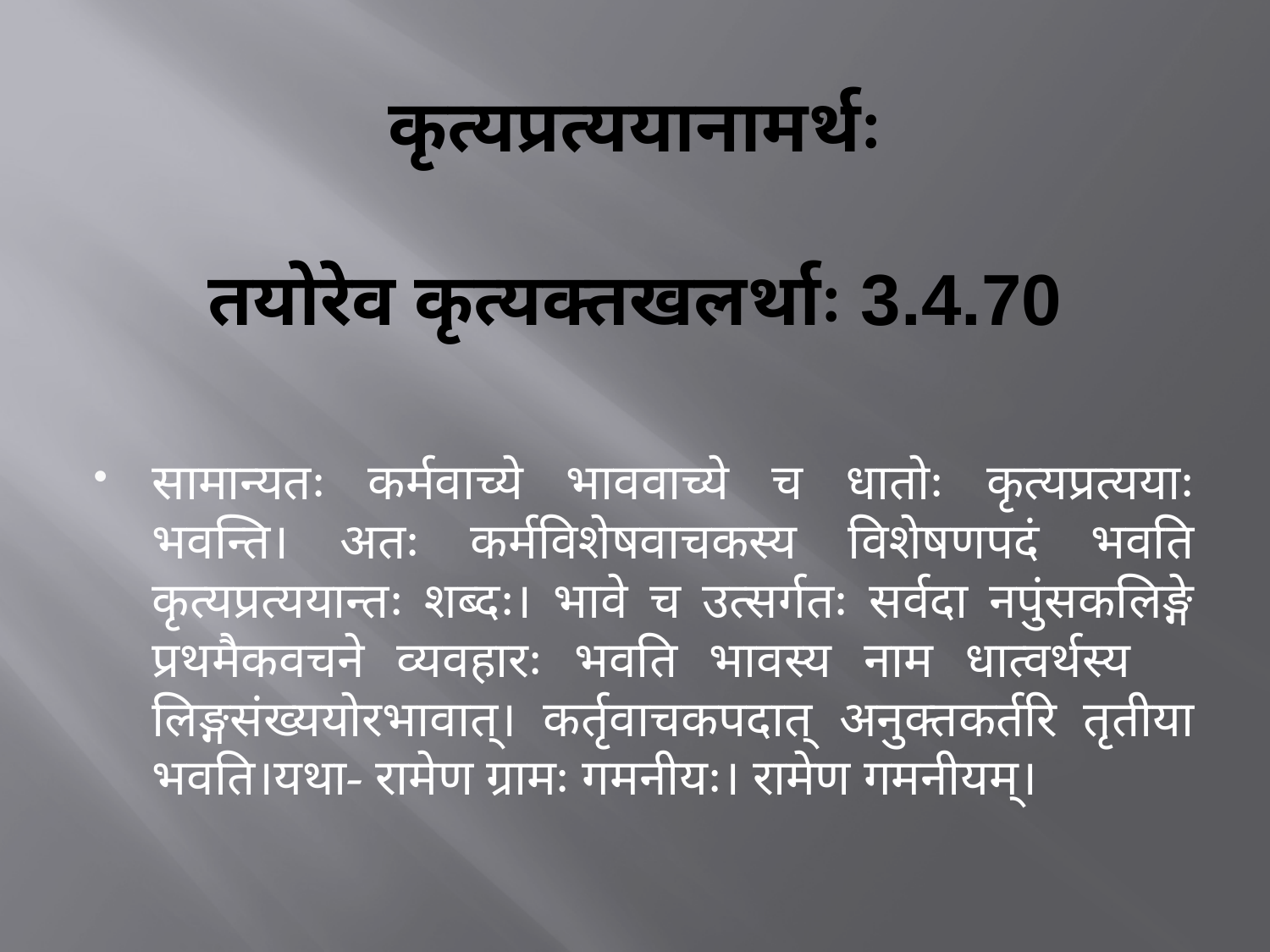

# कृत्यप्रत्ययानामर्थः तयोरेव कृत्यक्तखलर्थाः 3.4.70
सामान्यतः कर्मवाच्ये भाववाच्ये च धातोः कृत्यप्रत्ययाः भवन्ति। अतः कर्मविशेषवाचकस्य विशेषणपदं भवति कृत्यप्रत्ययान्तः शब्दः। भावे च उत्सर्गतः सर्वदा नपुंसकलिङ्गे प्रथमैकवचने व्यवहारः भवति भावस्य नाम धात्वर्थस्य   लिङ्गसंख्ययोरभावात्। कर्तृवाचकपदात् अनुक्तकर्तरि तृतीया भवति।यथा- रामेण ग्रामः गमनीयः। रामेण गमनीयम्।